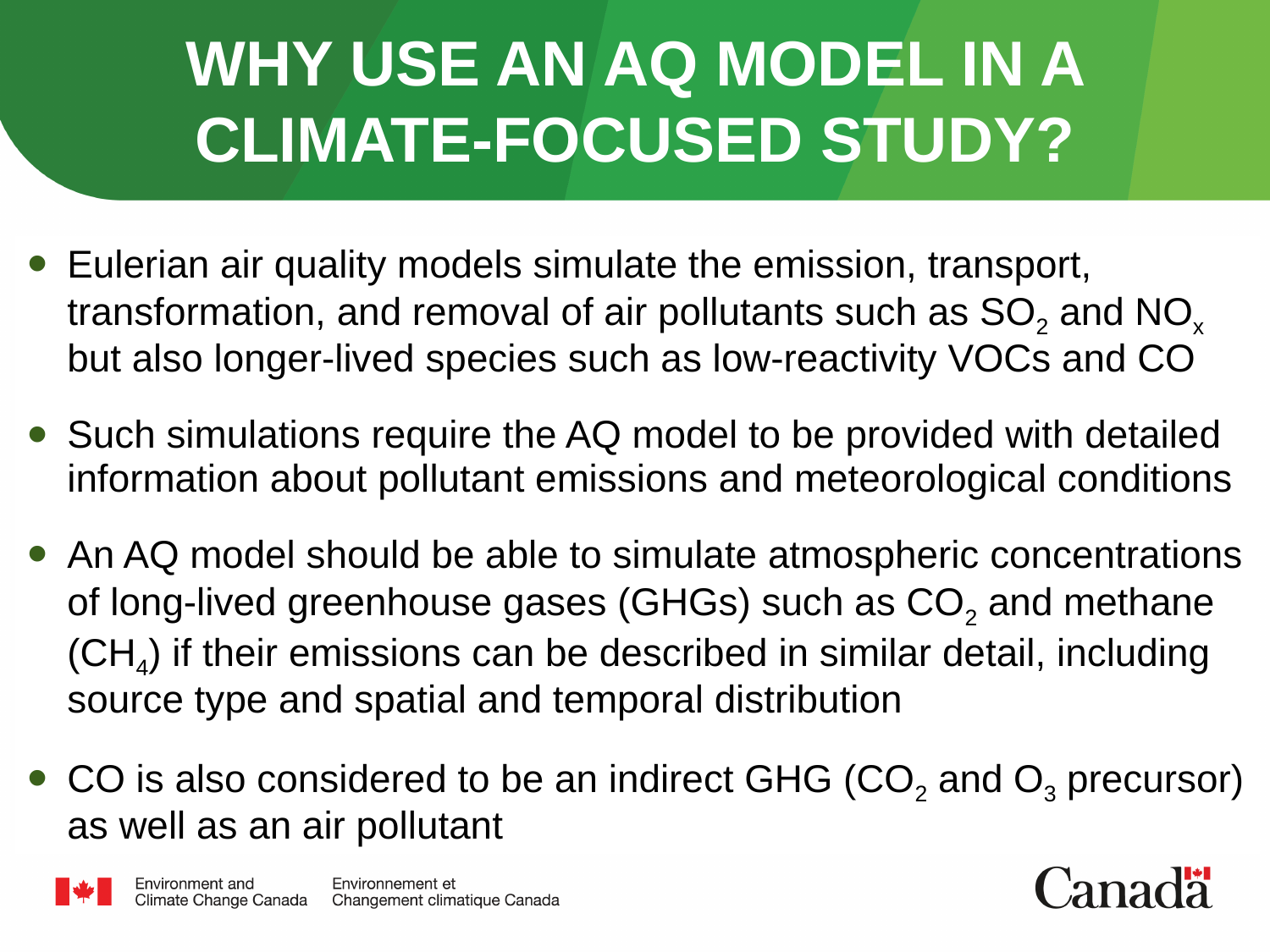

# Why use an AQ Model in a climate-focused study?
Eulerian air quality models simulate the emission, transport, transformation, and removal of air pollutants such as SO2 and NOx but also longer-lived species such as low-reactivity VOCs and CO
Such simulations require the AQ model to be provided with detailed information about pollutant emissions and meteorological conditions
An AQ model should be able to simulate atmospheric concentrations of long-lived greenhouse gases (GHGs) such as CO2 and methane (CH4) if their emissions can be described in similar detail, including source type and spatial and temporal distribution
CO is also considered to be an indirect GHG (CO2 and O3 precursor) as well as an air pollutant